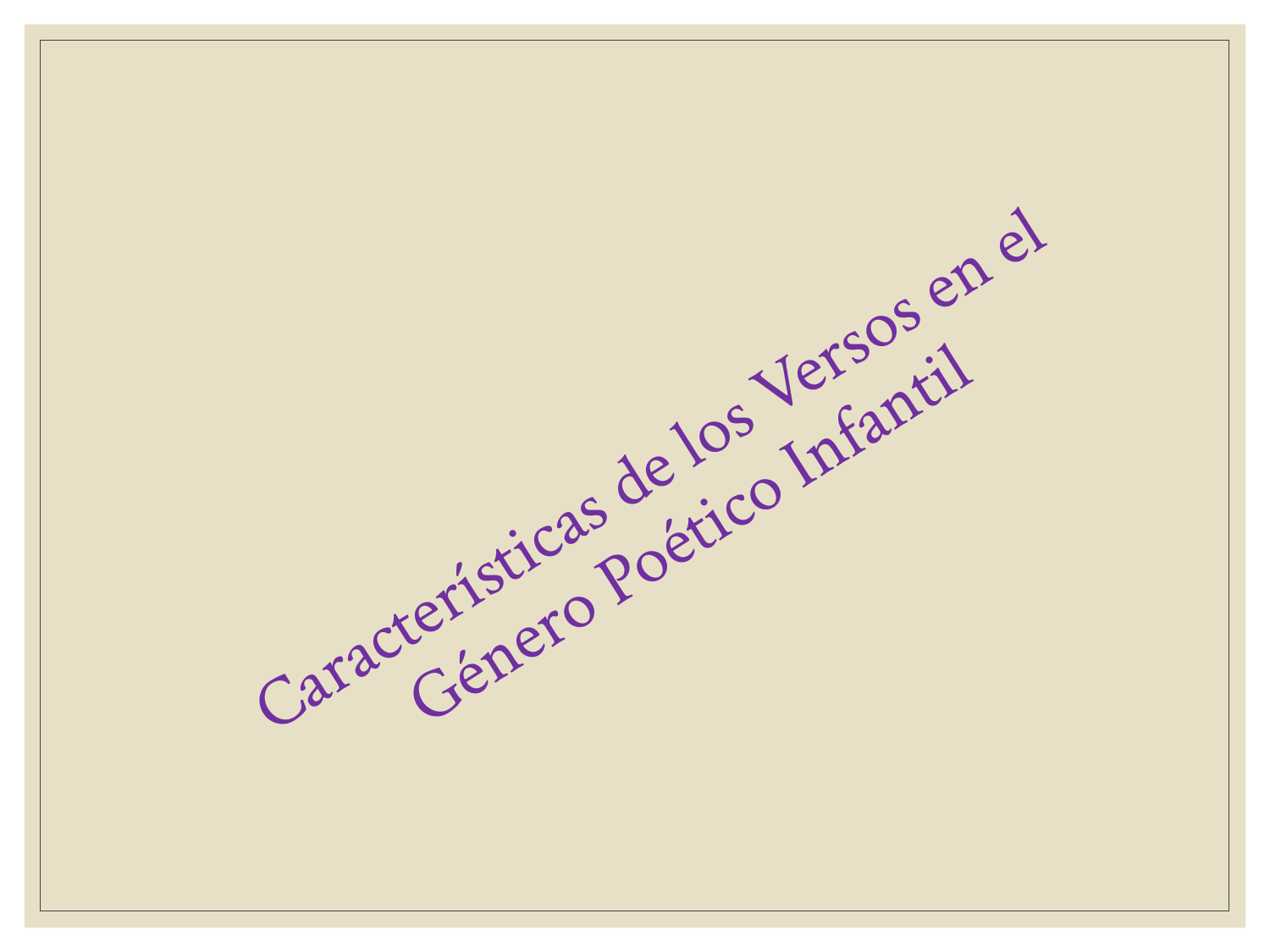

# Características de los Versos en el Género Poético Infantil